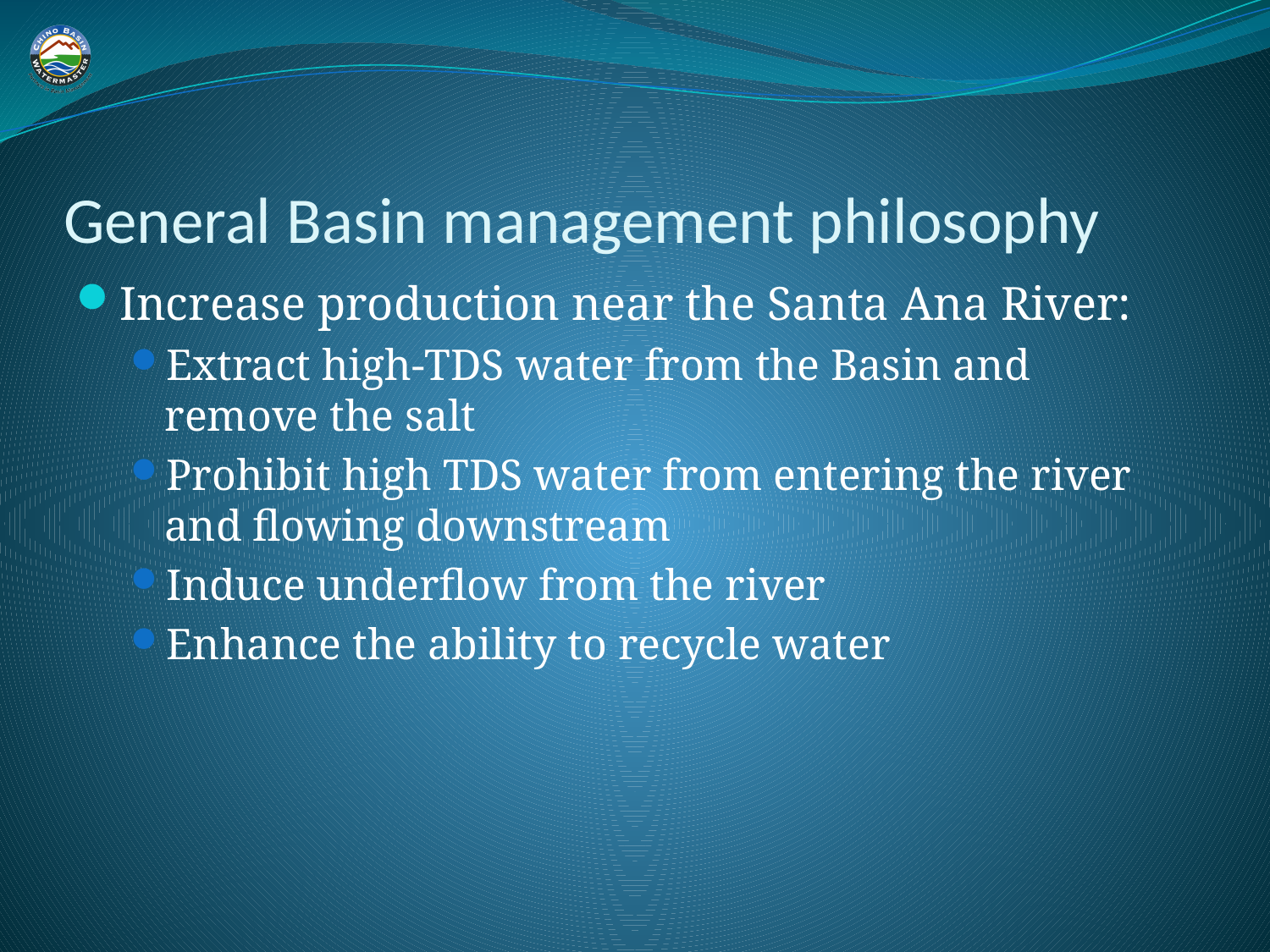

# General Basin management philosophy
Increase production near the Santa Ana River:
Extract high-TDS water from the Basin and remove the salt
Prohibit high TDS water from entering the river and flowing downstream
Induce underflow from the river
Enhance the ability to recycle water